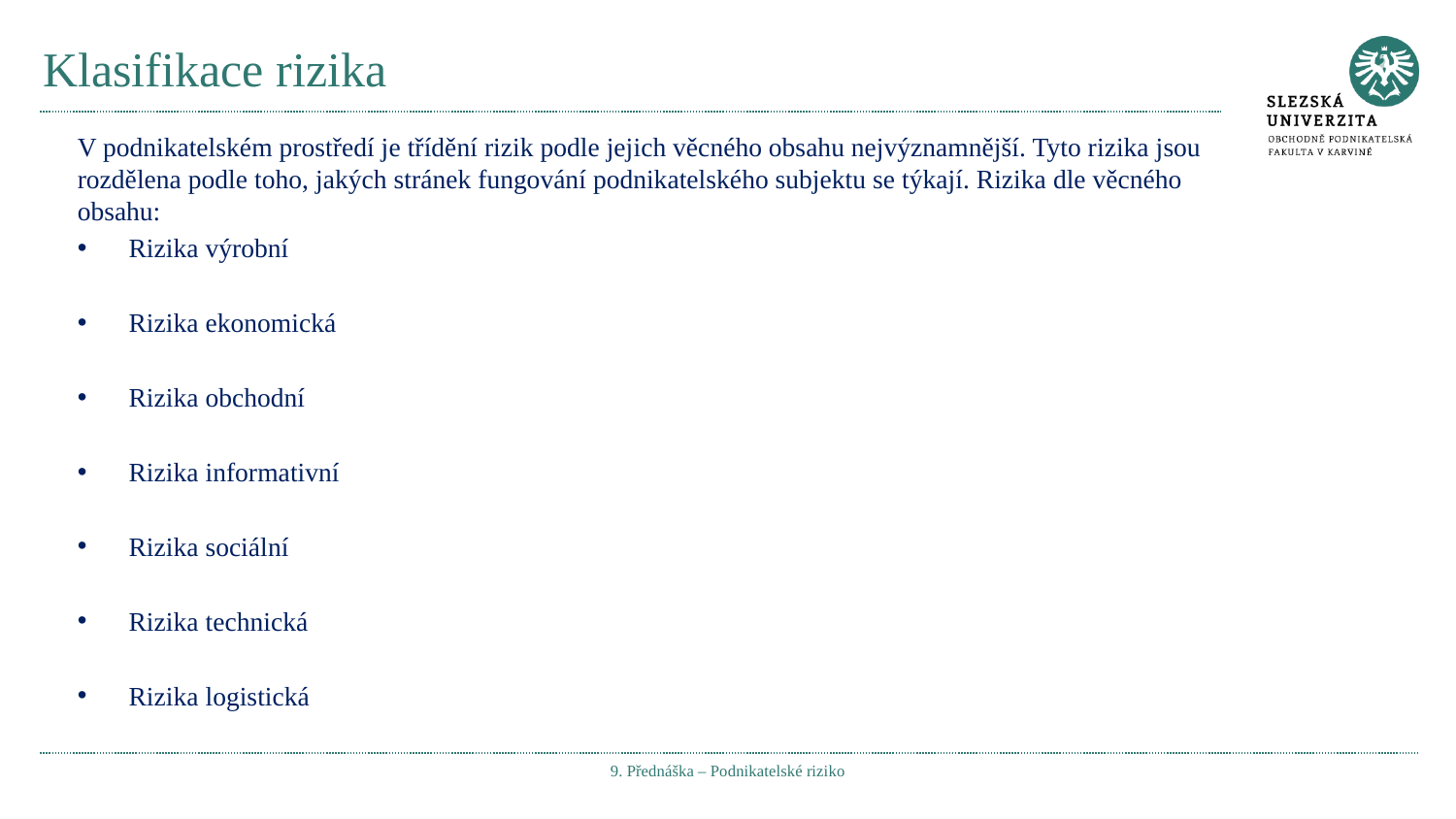

# Klasifikace rizika
V podnikatelském prostředí je třídění rizik podle jejich věcného obsahu nejvýznamnější. Tyto rizika jsou rozdělena podle toho, jakých stránek fungování podnikatelského subjektu se týkají. Rizika dle věcného obsahu:
Rizika výrobní

Rizika ekonomická

Rizika obchodní

Rizika informativní

Rizika sociální

Rizika technická

Rizika logistická

9. Přednáška – Podnikatelské riziko